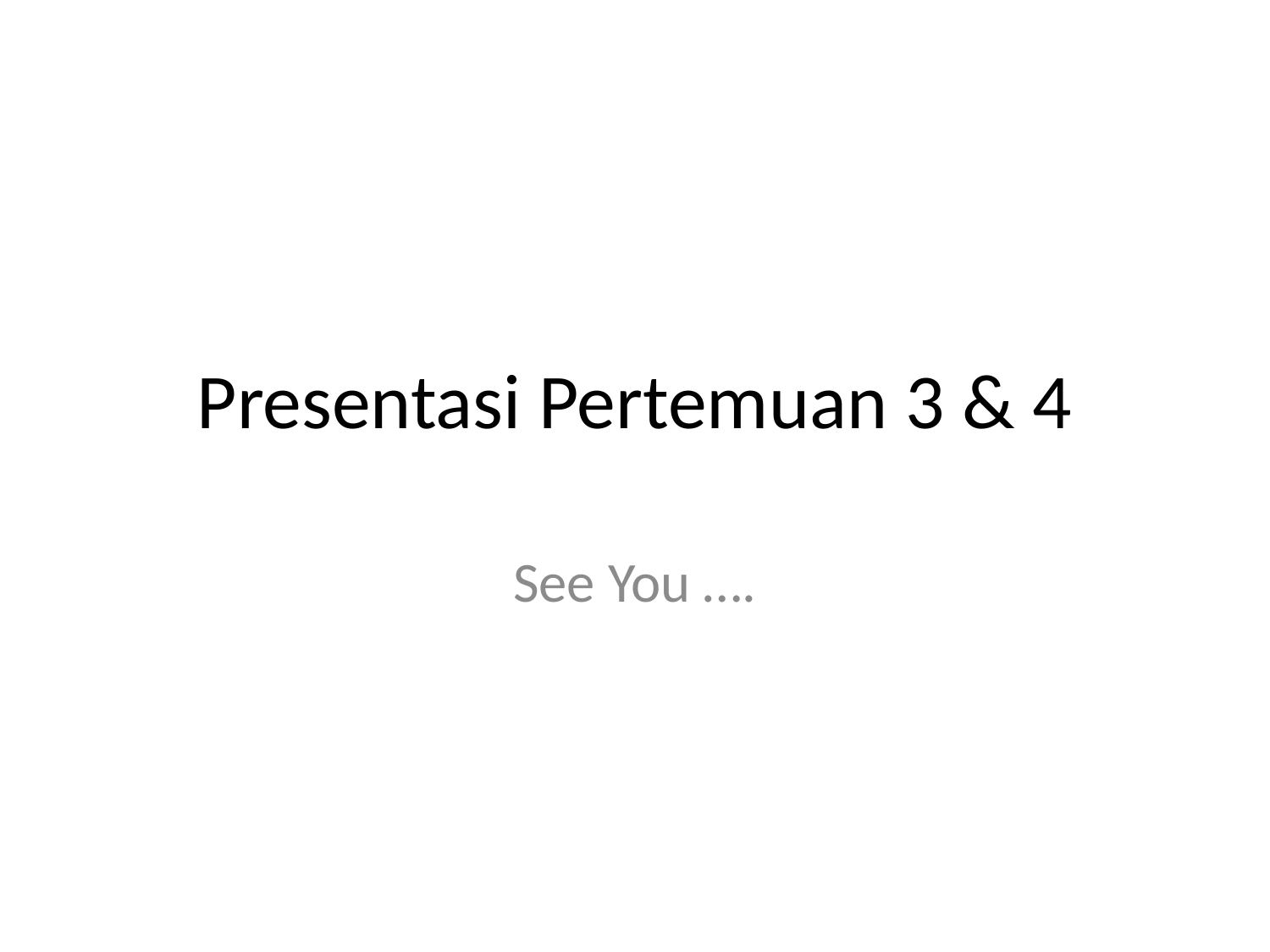

# Presentasi Pertemuan 3 & 4
See You ….